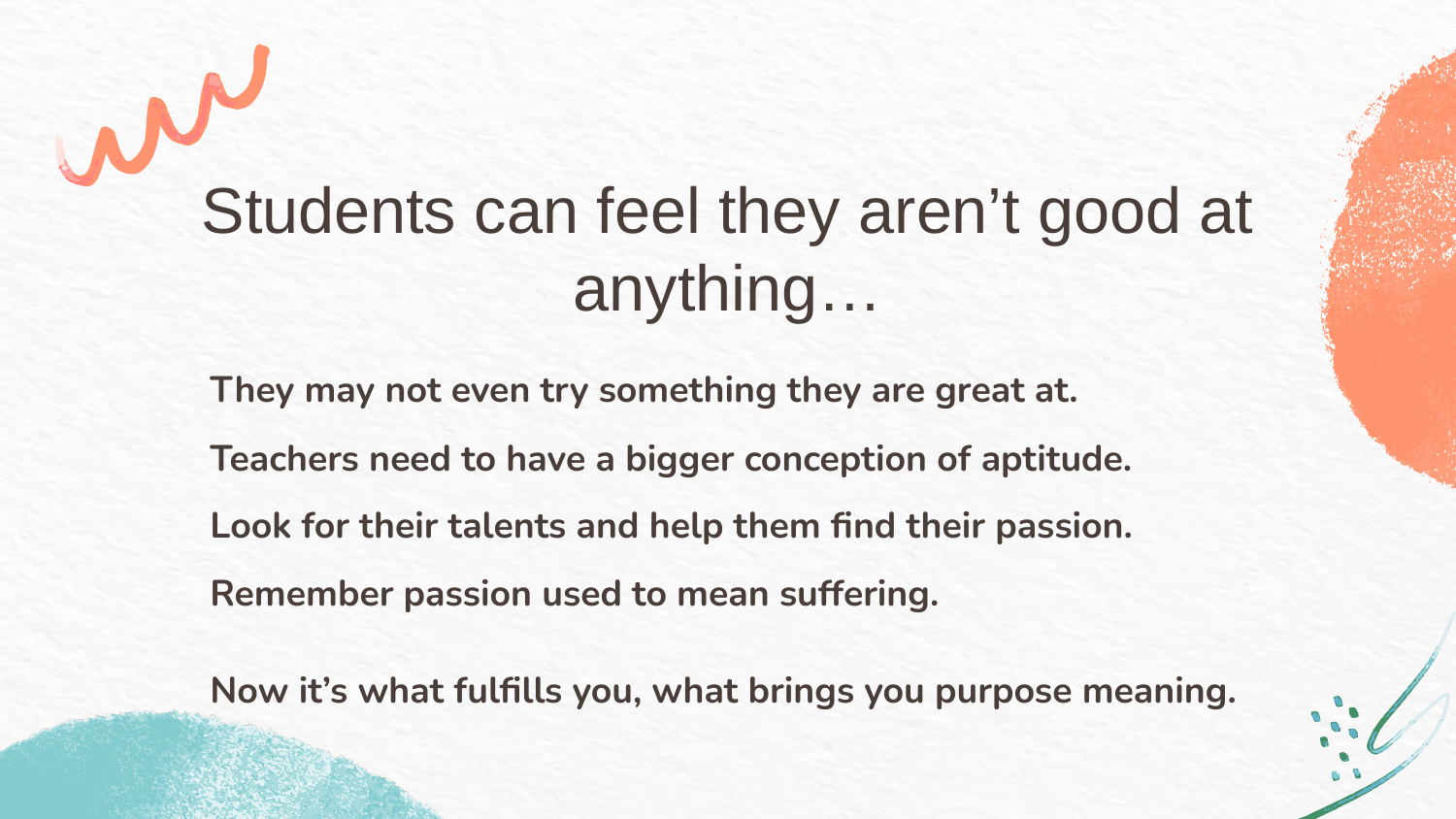

# Students can feel they aren’t good at anything…
They may not even try something they are great at.
Teachers need to have a bigger conception of aptitude.
Look for their talents and help them find their passion.
Remember passion used to mean suffering.

Now it’s what fulfills you, what brings you purpose meaning.